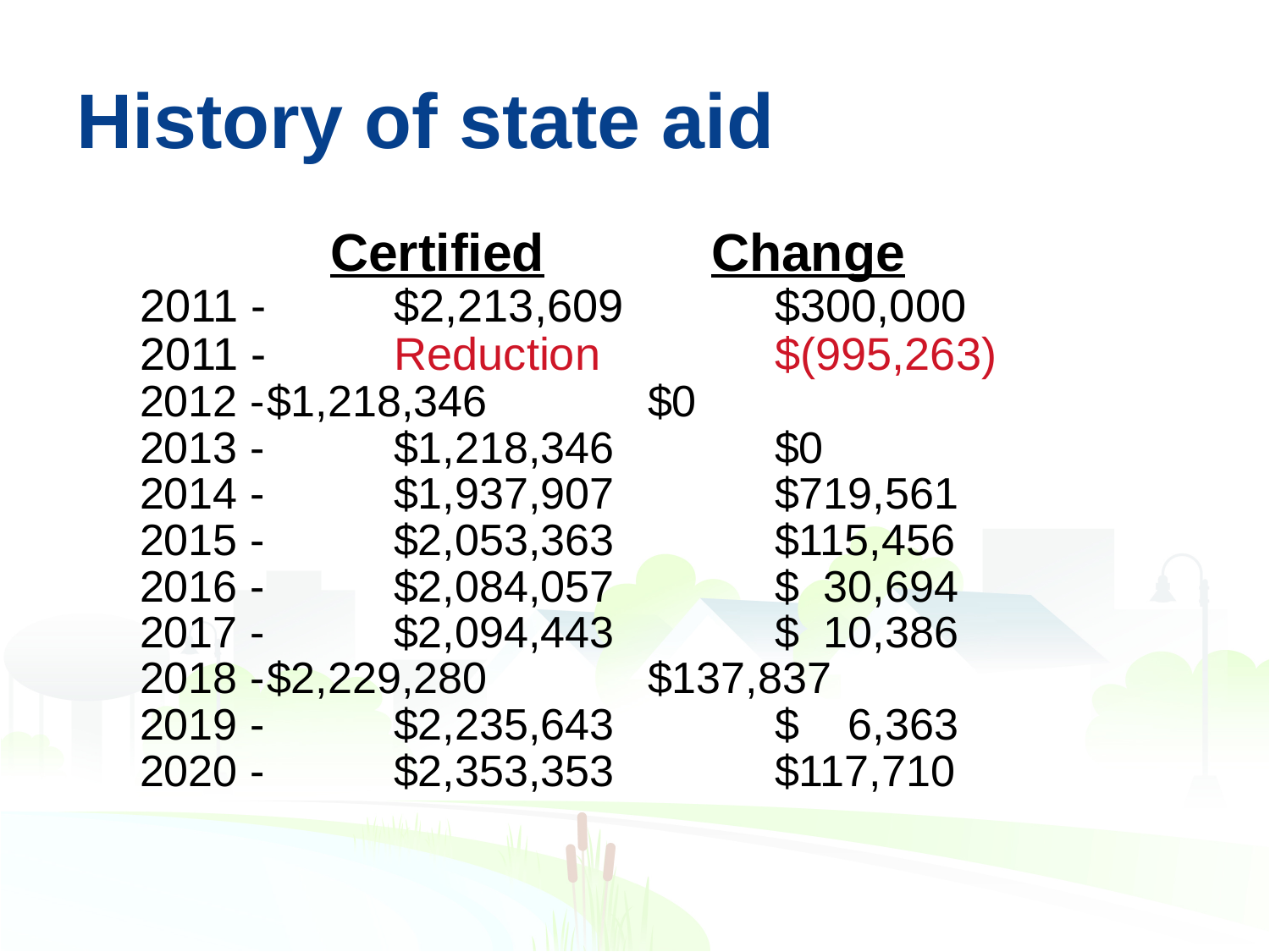

# History of state aid
Certified	       	Change
2011 - 	$2,213,609	     	$300,000
2011 - 	Reduction	     	$(995,263)
2012 -	$1,218,346	     	$0
2013 -  	$1,218,346	     	$0
2014 -   	$1,937,907	     	$719,561
2015 - 	$2,053,363	     	$115,456
2016 - 	$2,084,057        	$  30,694
2017 -   	$2,094,443	     	$  10,386
2018 -	$2,229,280 	     	$137,837
2019 - 	$2,235,643		$    6,363
2020 - 	$2,353,353		$117,710